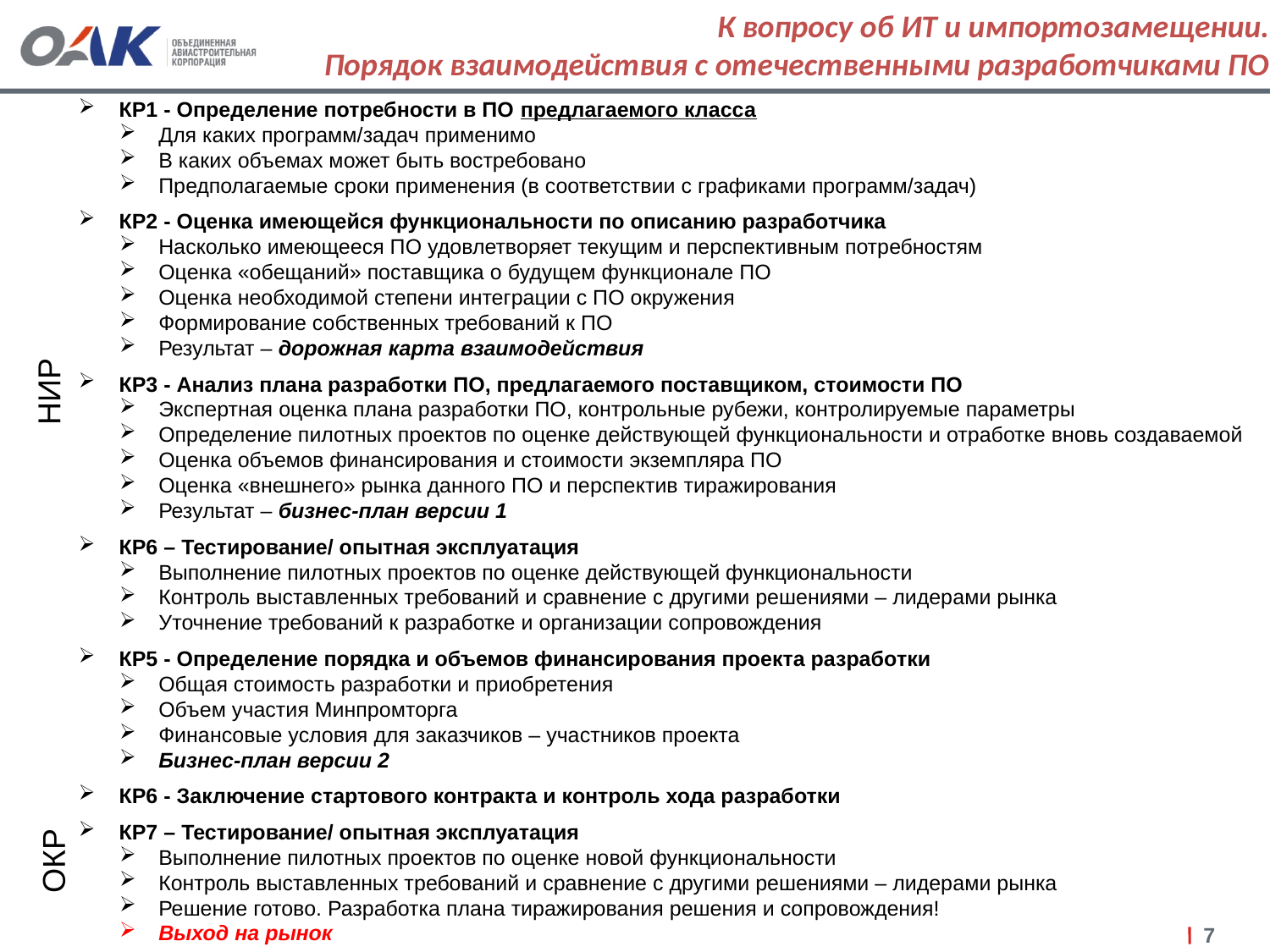

К вопросу об ИТ и импортозамещении.
Порядок взаимодействия с отечественными разработчиками ПО
КР1 - Определение потребности в ПО предлагаемого класса
Для каких программ/задач применимо
В каких объемах может быть востребовано
Предполагаемые сроки применения (в соответствии с графиками программ/задач)
КР2 - Оценка имеющейся функциональности по описанию разработчика
Насколько имеющееся ПО удовлетворяет текущим и перспективным потребностям
Оценка «обещаний» поставщика о будущем функционале ПО
Оценка необходимой степени интеграции с ПО окружения
Формирование собственных требований к ПО
Результат – дорожная карта взаимодействия
КР3 - Анализ плана разработки ПО, предлагаемого поставщиком, стоимости ПО
Экспертная оценка плана разработки ПО, контрольные рубежи, контролируемые параметры
Определение пилотных проектов по оценке действующей функциональности и отработке вновь создаваемой
Оценка объемов финансирования и стоимости экземпляра ПО
Оценка «внешнего» рынка данного ПО и перспектив тиражирования
Результат – бизнес-план версии 1
КР6 – Тестирование/ опытная эксплуатация
Выполнение пилотных проектов по оценке действующей функциональности
Контроль выставленных требований и сравнение с другими решениями – лидерами рынка
Уточнение требований к разработке и организации сопровождения
КР5 - Определение порядка и объемов финансирования проекта разработки
Общая стоимость разработки и приобретения
Объем участия Минпромторга
Финансовые условия для заказчиков – участников проекта
Бизнес-план версии 2
КР6 - Заключение стартового контракта и контроль хода разработки
КР7 – Тестирование/ опытная эксплуатация
Выполнение пилотных проектов по оценке новой функциональности
Контроль выставленных требований и сравнение с другими решениями – лидерами рынка
Решение готово. Разработка плана тиражирования решения и сопровождения!
Выход на рынок

НИР
ОКР
7